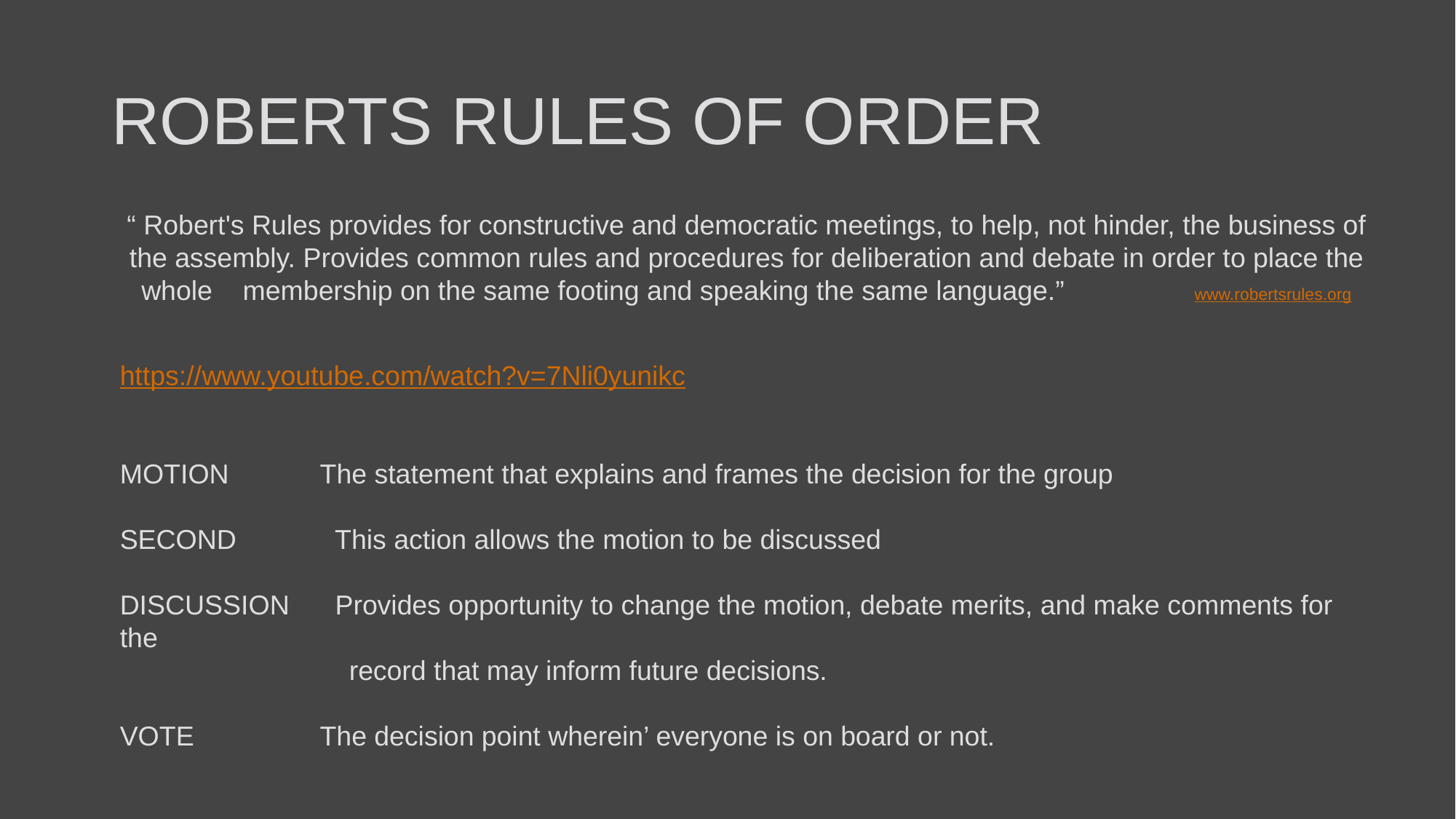

# ROBERTS RULES OF ORDER
“ Robert's Rules provides for constructive and democratic meetings, to help, not hinder, the business of the assembly. Provides common rules and procedures for deliberation and debate in order to place the whole    membership on the same footing and speaking the same language.”                 www.robertsrules.org

https://www.youtube.com/watch?v=7Nli0yunikc

MOTION            The statement that explains and frames the decision for the group

SECOND             This action allows the motion to be discussed

DISCUSSION      Provides opportunity to change the motion, debate merits, and make comments for the
                              record that may inform future decisions.

VOTE	            The decision point wherein’ everyone is on board or not.